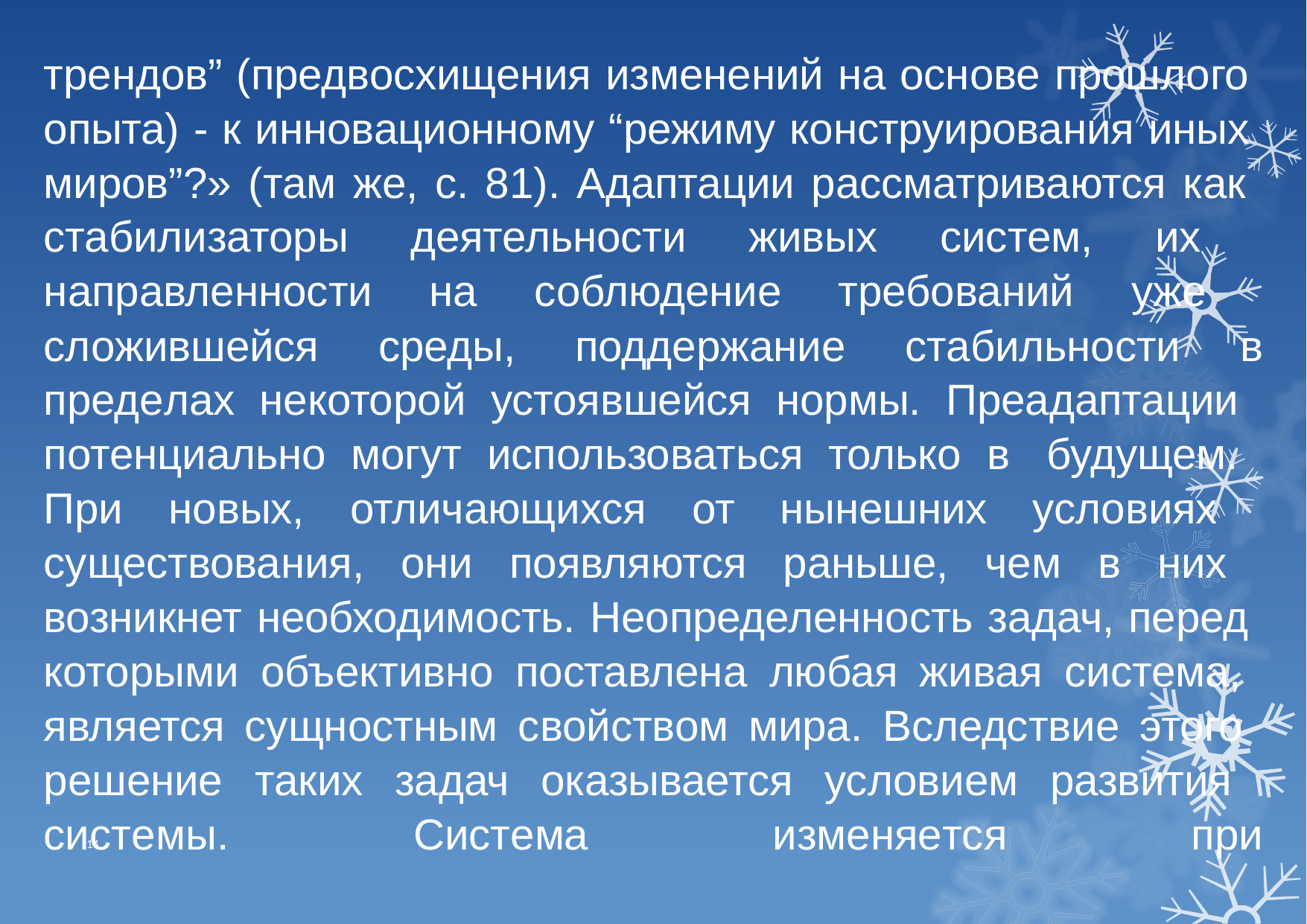

трендов” (предвосхищения изменений на основе прошлого  опыта) - к инновационному “режиму конструирования иных  миров”?» (там же, с. 81). Адаптации рассматриваются как  стабилизаторы деятельности живых систем, их  направленности на соблюдение требований уже  сложившейся среды, поддержание стабильности в пределах некоторой устоявшейся нормы. Преадаптации  потенциально могут использоваться только в будущем.  При новых, отличающихся от нынешних условиях  существования, они появляются раньше, чем в них  возникнет необходимость. Неопределенность задач, перед  которыми объективно поставлена любая живая система,  является сущностным свойством мира. Вследствие этого  решение таких задач оказывается условием развития  системы.	Система	изменяется	при
14